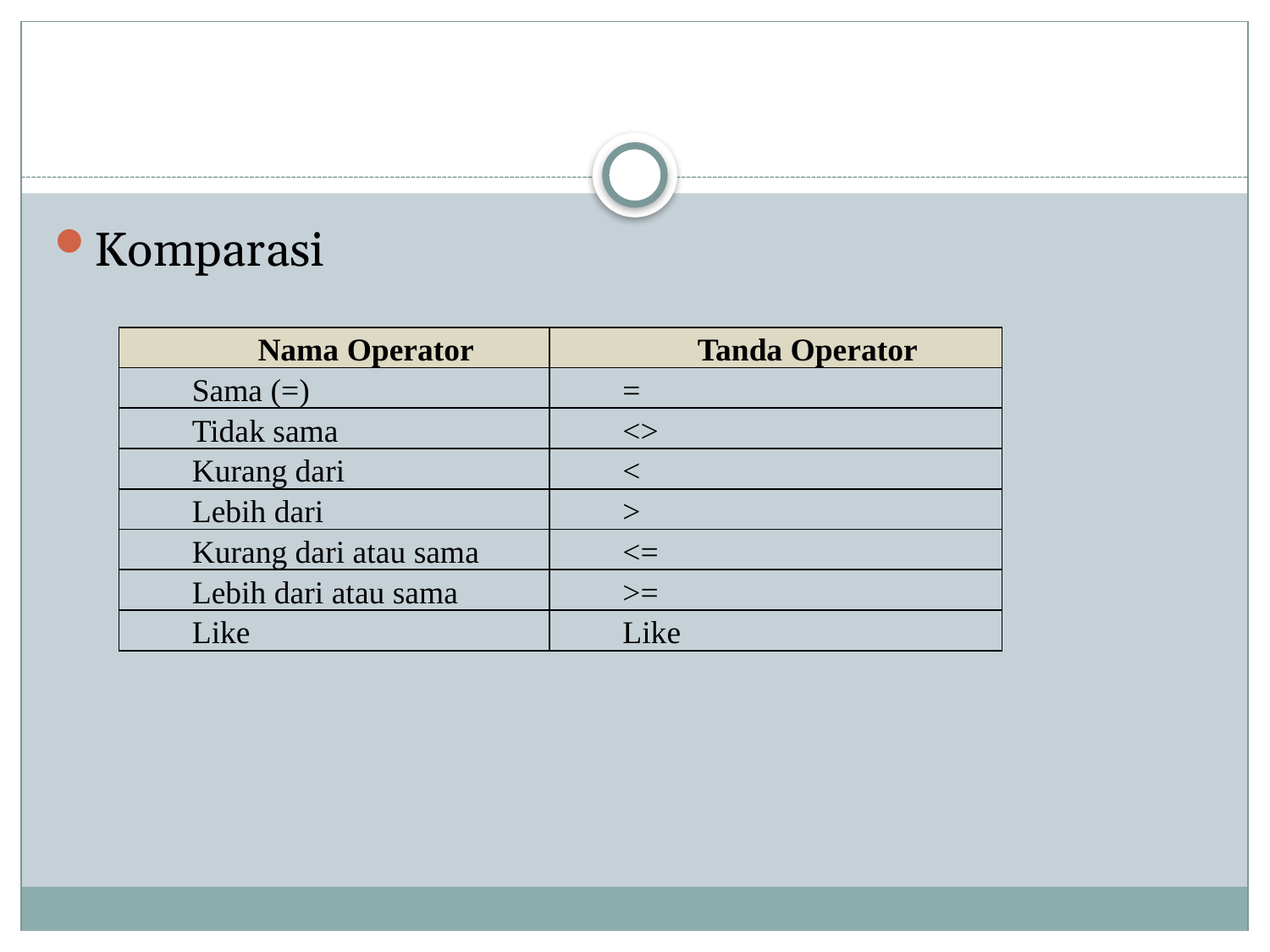

#
Komparasi
| Nama Operator | Tanda Operator |
| --- | --- |
| Sama (=) | = |
| Tidak sama | <> |
| Kurang dari | < |
| Lebih dari | > |
| Kurang dari atau sama | <= |
| Lebih dari atau sama | >= |
| Like | Like |